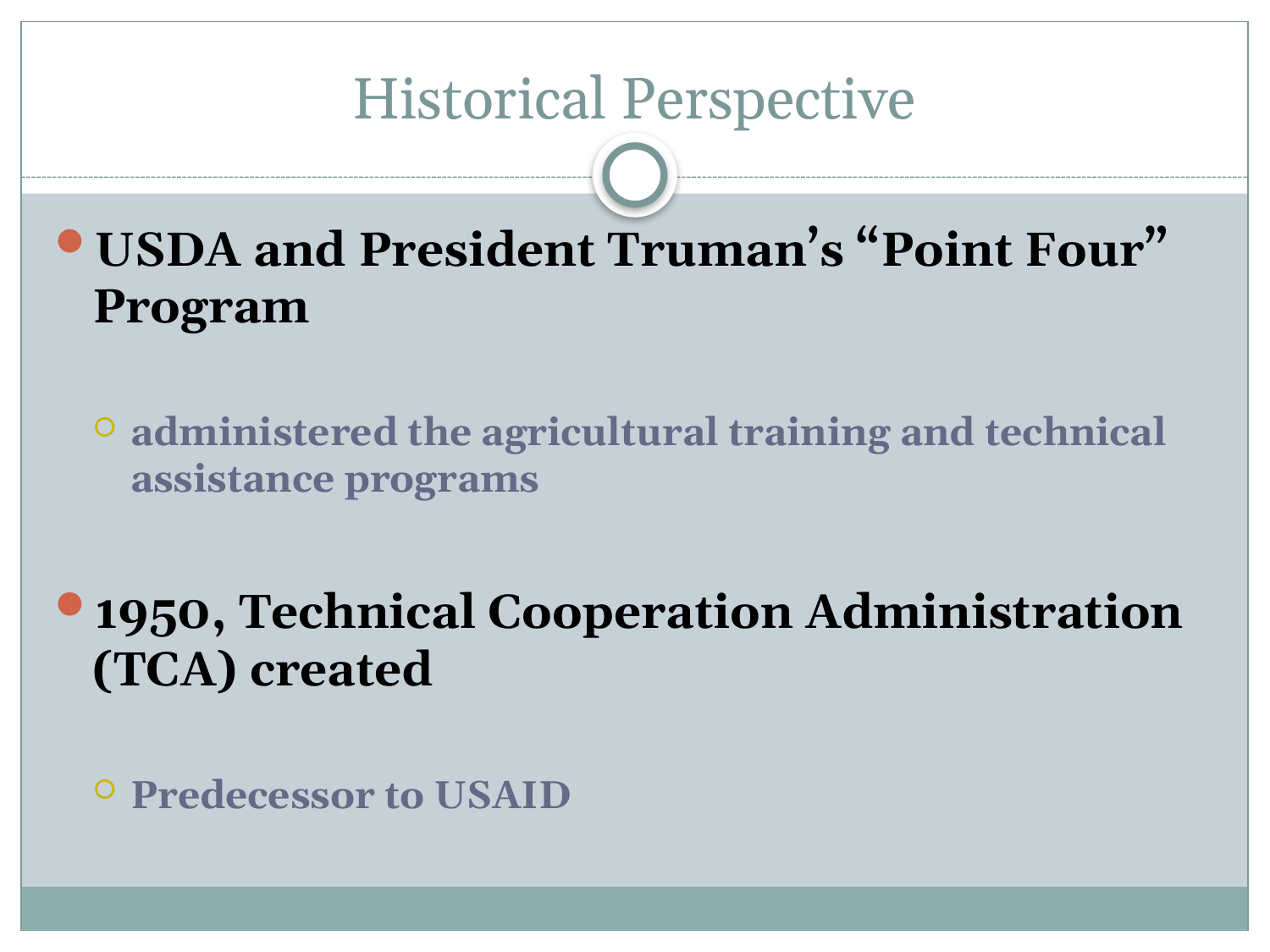

# Historical Perspective
USDA and President Truman’s “Point Four” Program

administered the agricultural training and technical assistance programs

1950, Technical Cooperation Administration (TCA) created

Predecessor to USAID